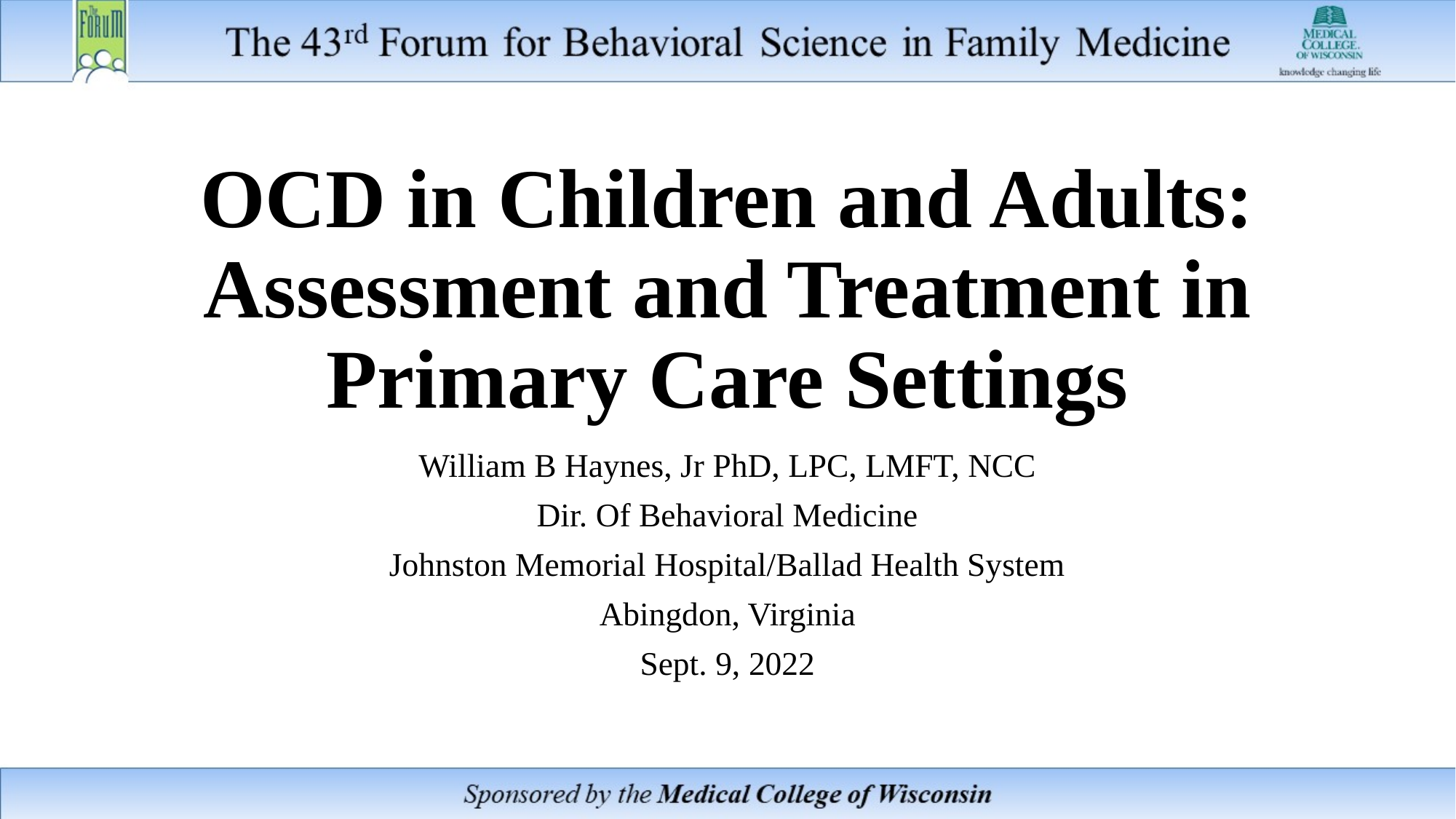

# OCD in Children and Adults: Assessment and Treatment in Primary Care Settings
William B Haynes, Jr PhD, LPC, LMFT, NCC
Dir. Of Behavioral Medicine
Johnston Memorial Hospital/Ballad Health System
Abingdon, Virginia
Sept. 9, 2022